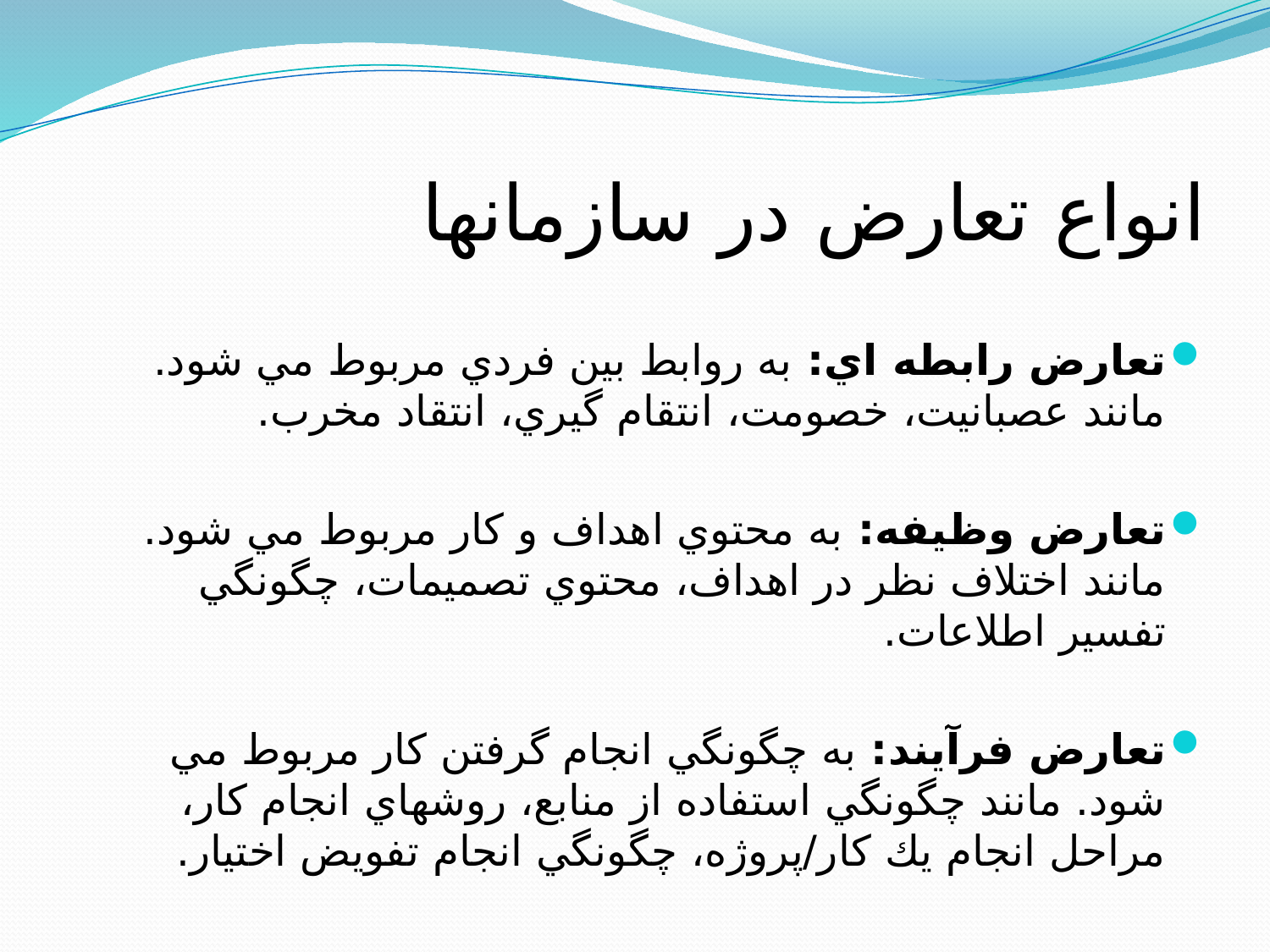

# انواع تعارض در سازمانها

تعارض رابطه اي: به روابط بين فردي مربوط مي شود. مانند عصبانيت، خصومت، انتقام گيري، انتقاد مخرب.

تعارض وظيفه: به محتوي اهداف و كار مربوط مي شود. مانند اختلاف نظر در اهداف، محتوي تصميمات، چگونگي تفسير اطلاعات.

تعارض فرآيند: به چگونگي انجام گرفتن كار مربوط مي شود. مانند چگونگي استفاده از منابع، روشهاي انجام كار، مراحل انجام يك كار/پروژه، چگونگي انجام تفويض اختيار.